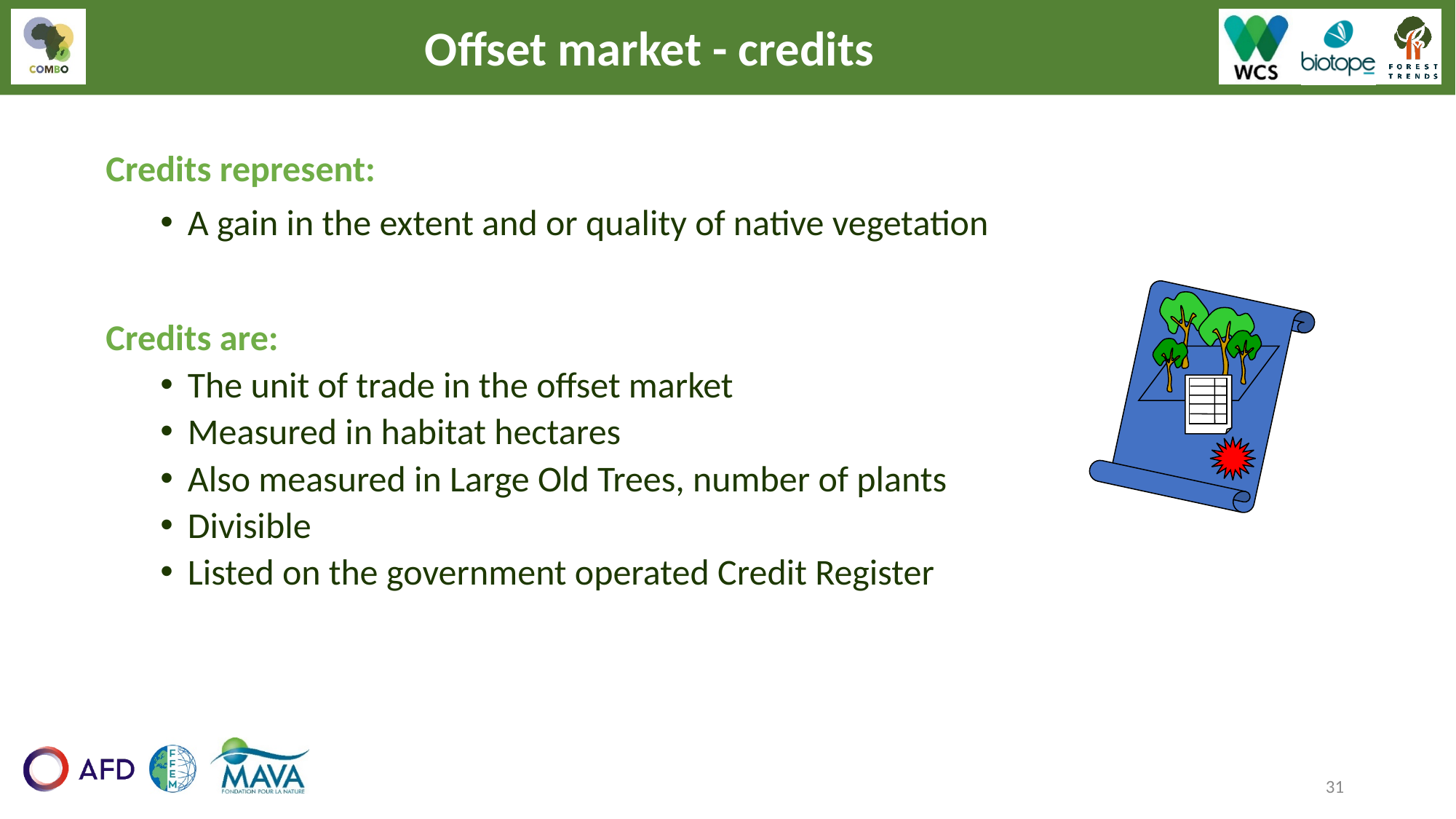

Offset market - credits
Credits represent:
A gain in the extent and or quality of native vegetation

Credits are:
The unit of trade in the offset market
Measured in habitat hectares
Also measured in Large Old Trees, number of plants
Divisible
Listed on the government operated Credit Register